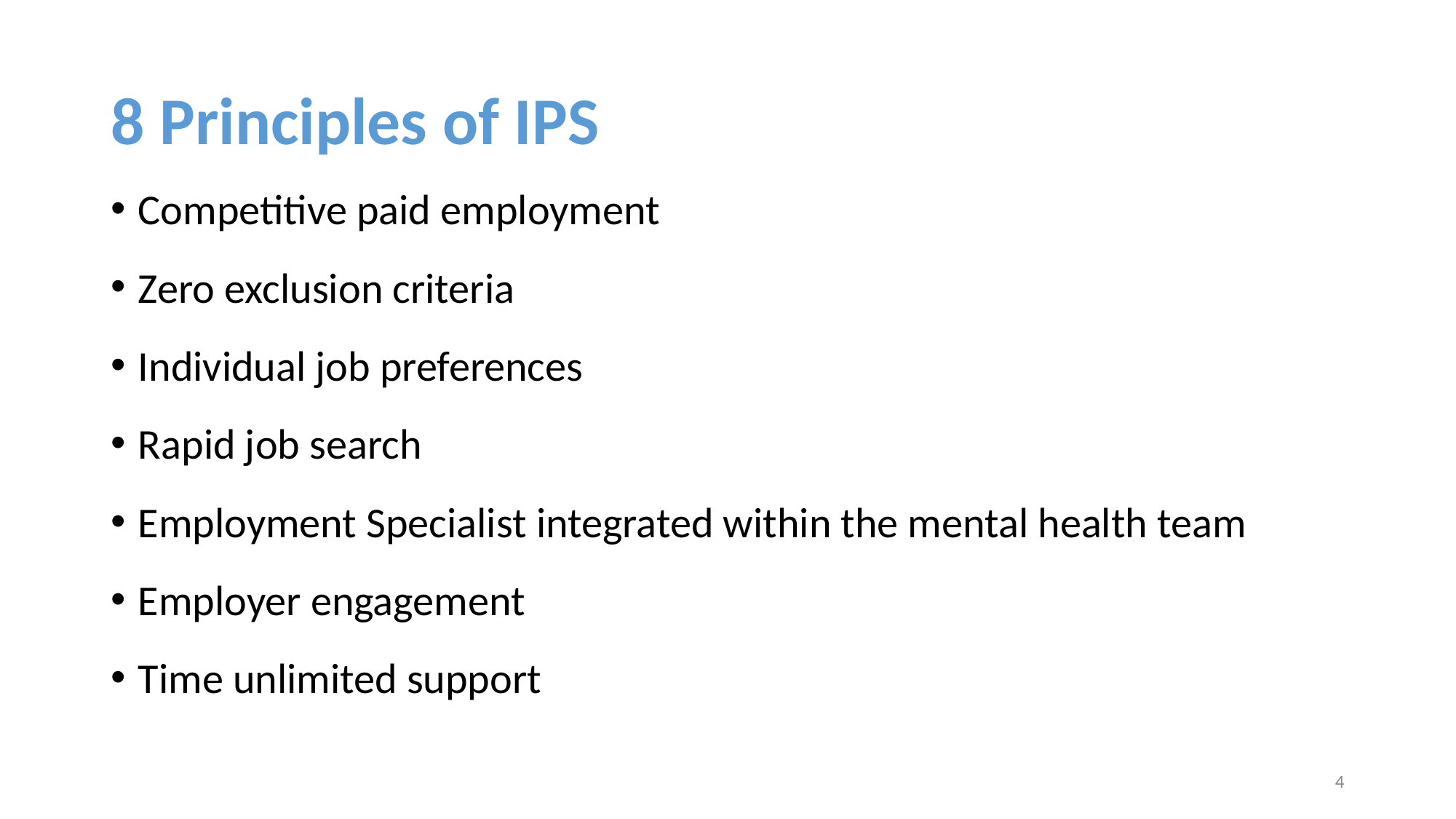

# 8 Principles of IPS
Competitive paid employment
Zero exclusion criteria
Individual job preferences
Rapid job search
Employment Specialist integrated within the mental health team
Employer engagement
Time unlimited support

4